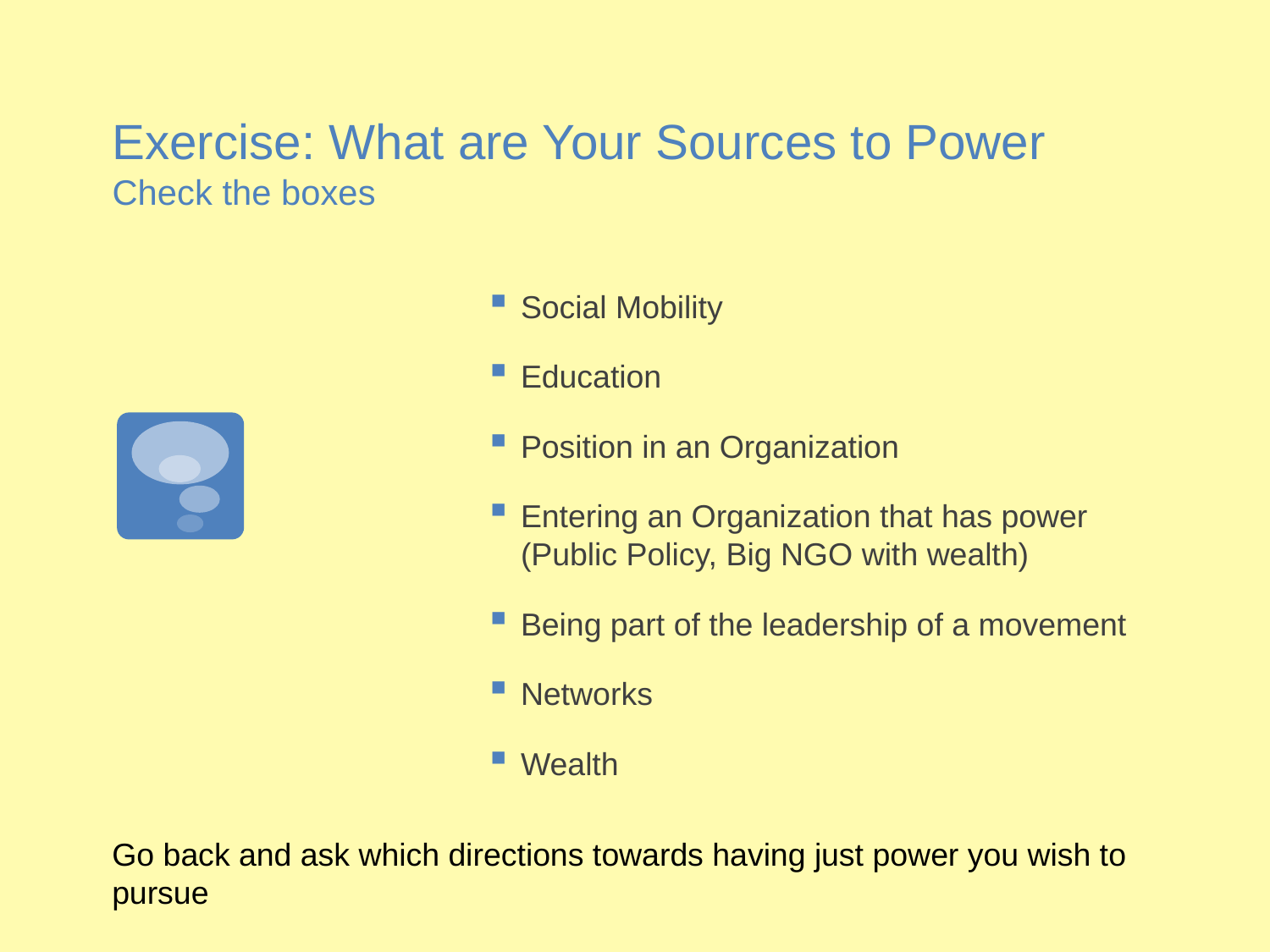

# Exercise: What are Your Sources to Power Check the boxes
Social Mobility
Education
Position in an Organization
Entering an Organization that has power (Public Policy, Big NGO with wealth)
Being part of the leadership of a movement
Networks
Wealth
Go back and ask which directions towards having just power you wish to pursue